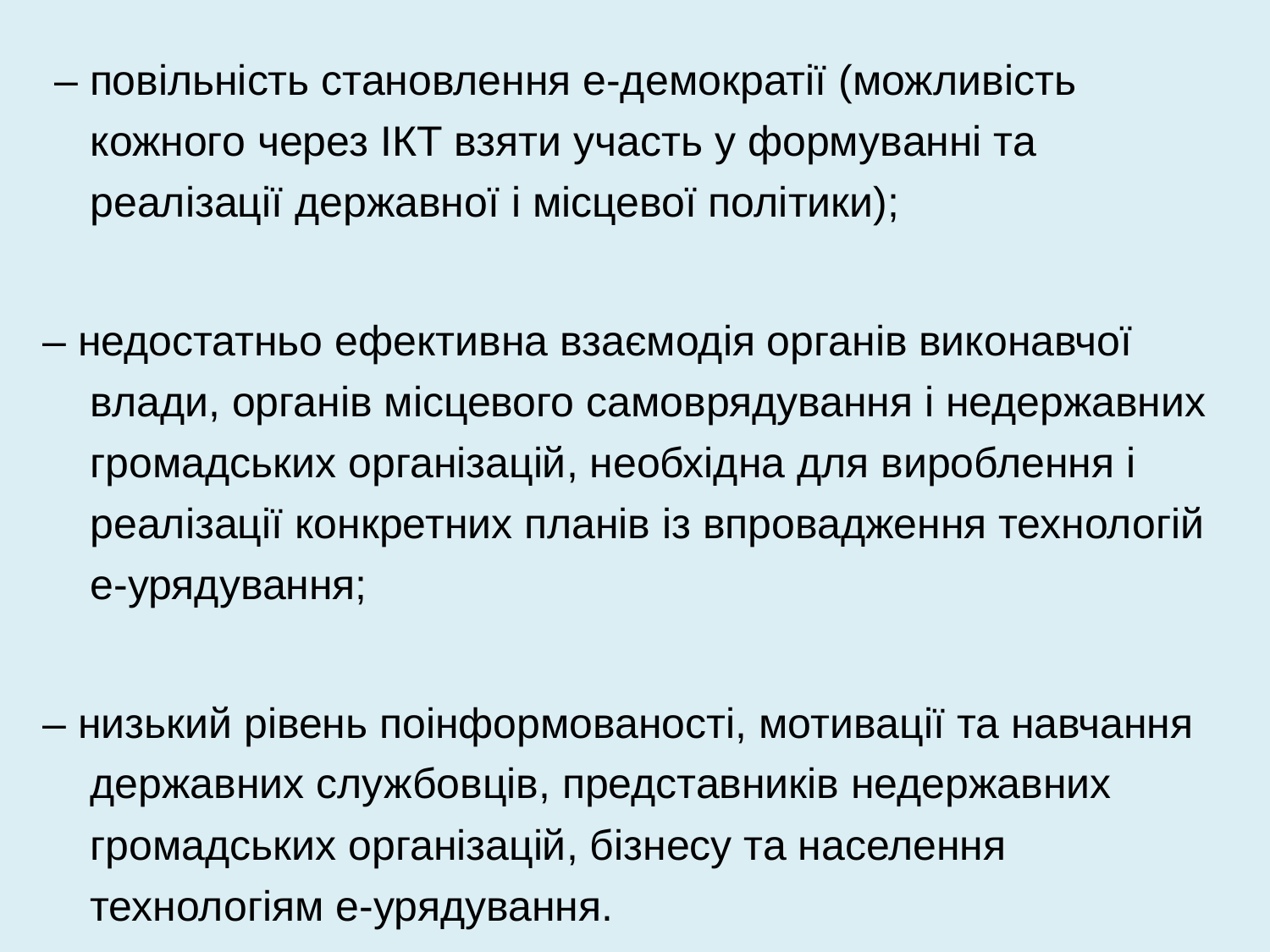

– повільність становлення е-демократії (можливість кожного через ІКТ взяти участь у формуванні та реалізації державної і місцевої політики);

– недостатньо ефективна взаємодія органів виконавчої влади, органів місцевого самоврядування і недержавних громадських організацій, необхідна для вироблення і реалізації конкретних планів із впровадження технологій е-урядування;

– низький рівень поінформованості, мотивації та навчання державних службовців, представників недержавних громадських організацій, бізнесу та населення технологіям е-урядування.